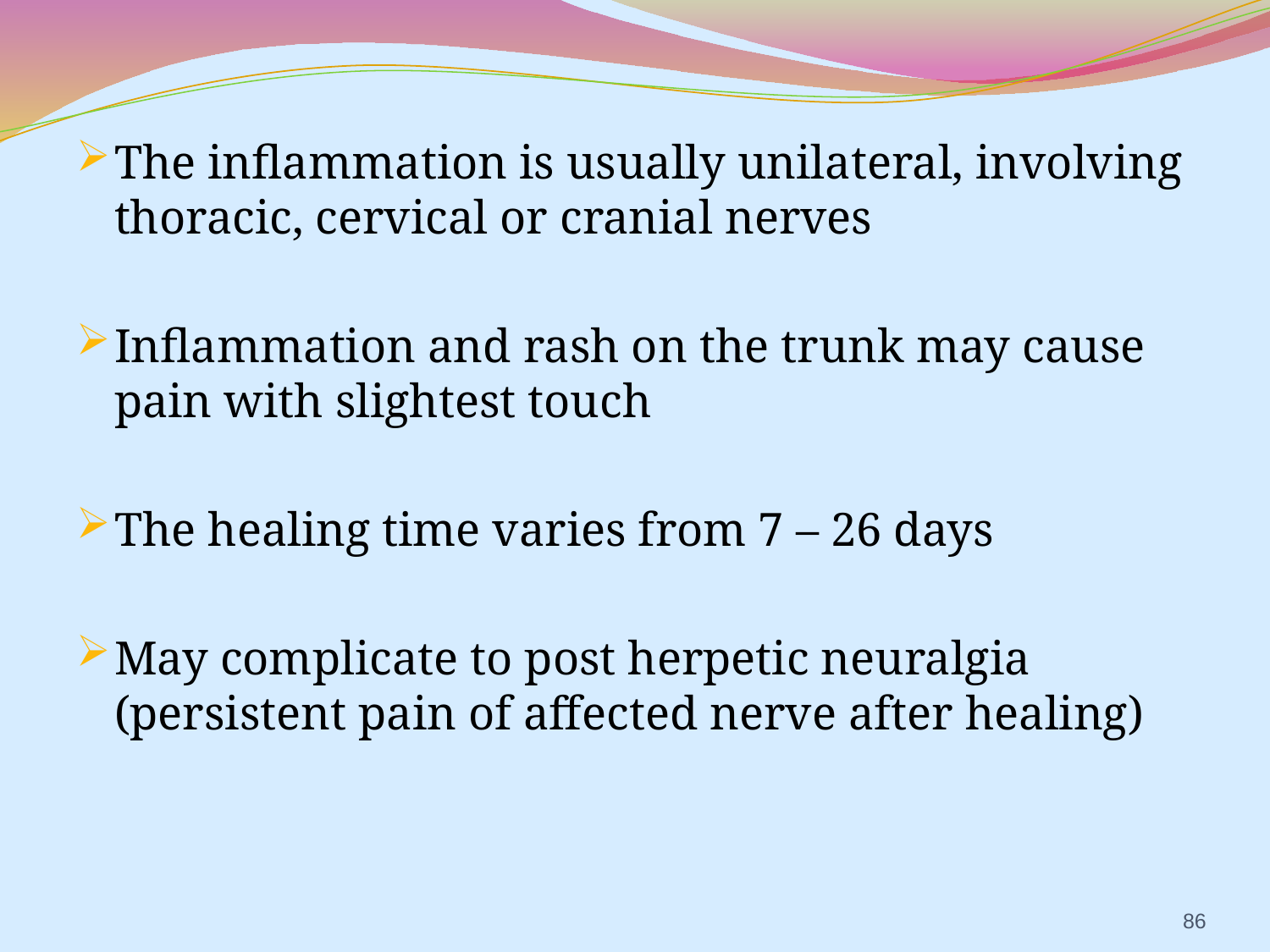

The inflammation is usually unilateral, involving thoracic, cervical or cranial nerves

Inflammation and rash on the trunk may cause pain with slightest touch

The healing time varies from 7 – 26 days

May complicate to post herpetic neuralgia (persistent pain of affected nerve after healing)

86